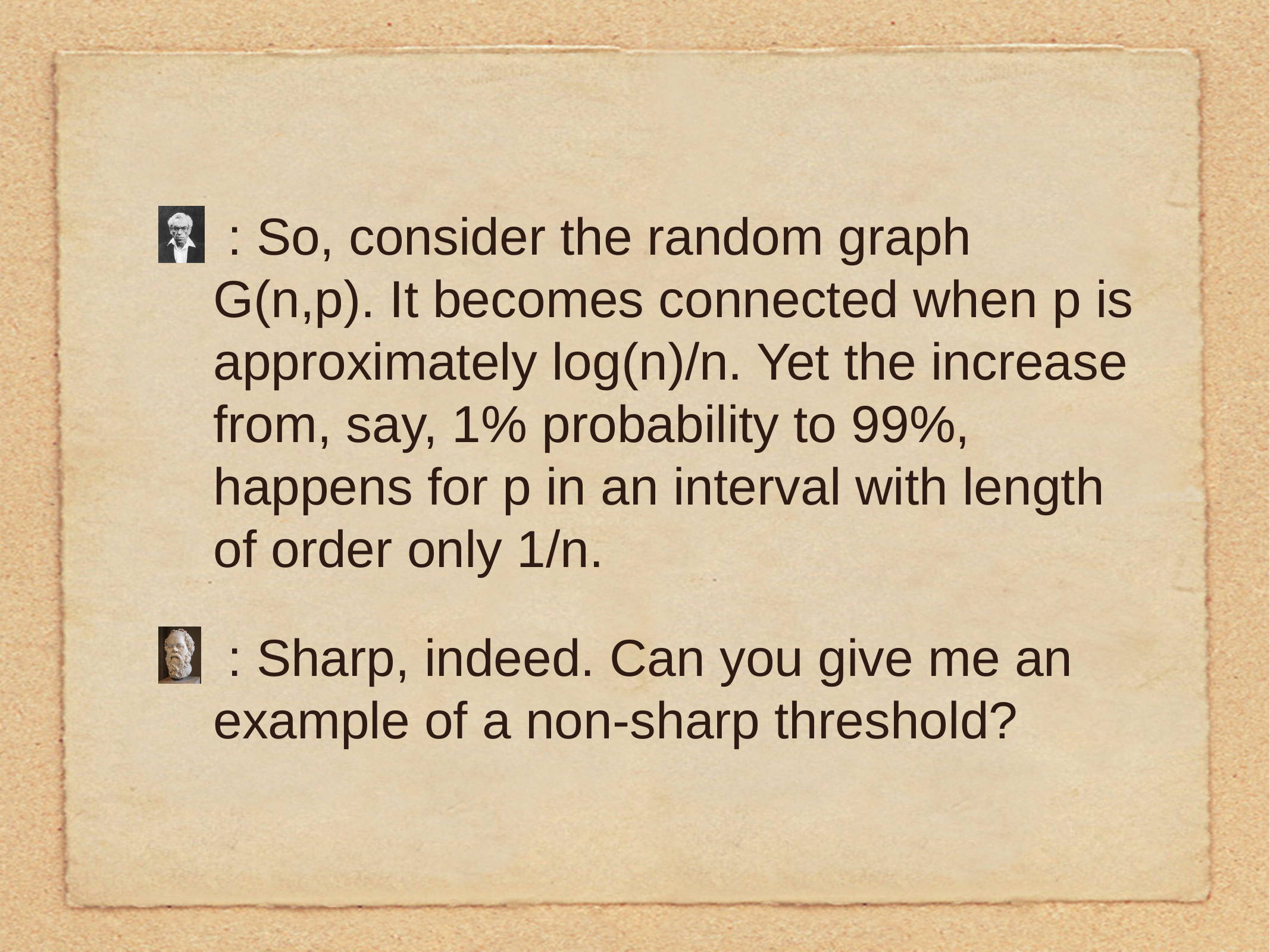

: So, consider the random graph           G(n,p). It becomes connected when p is approximately log(n)/n. Yet the increase from, say, 1% probability to 99%, happens for p in an interval with length of order only 1/n.
 : Sharp, indeed. Can you give me an example of a non-sharp threshold?